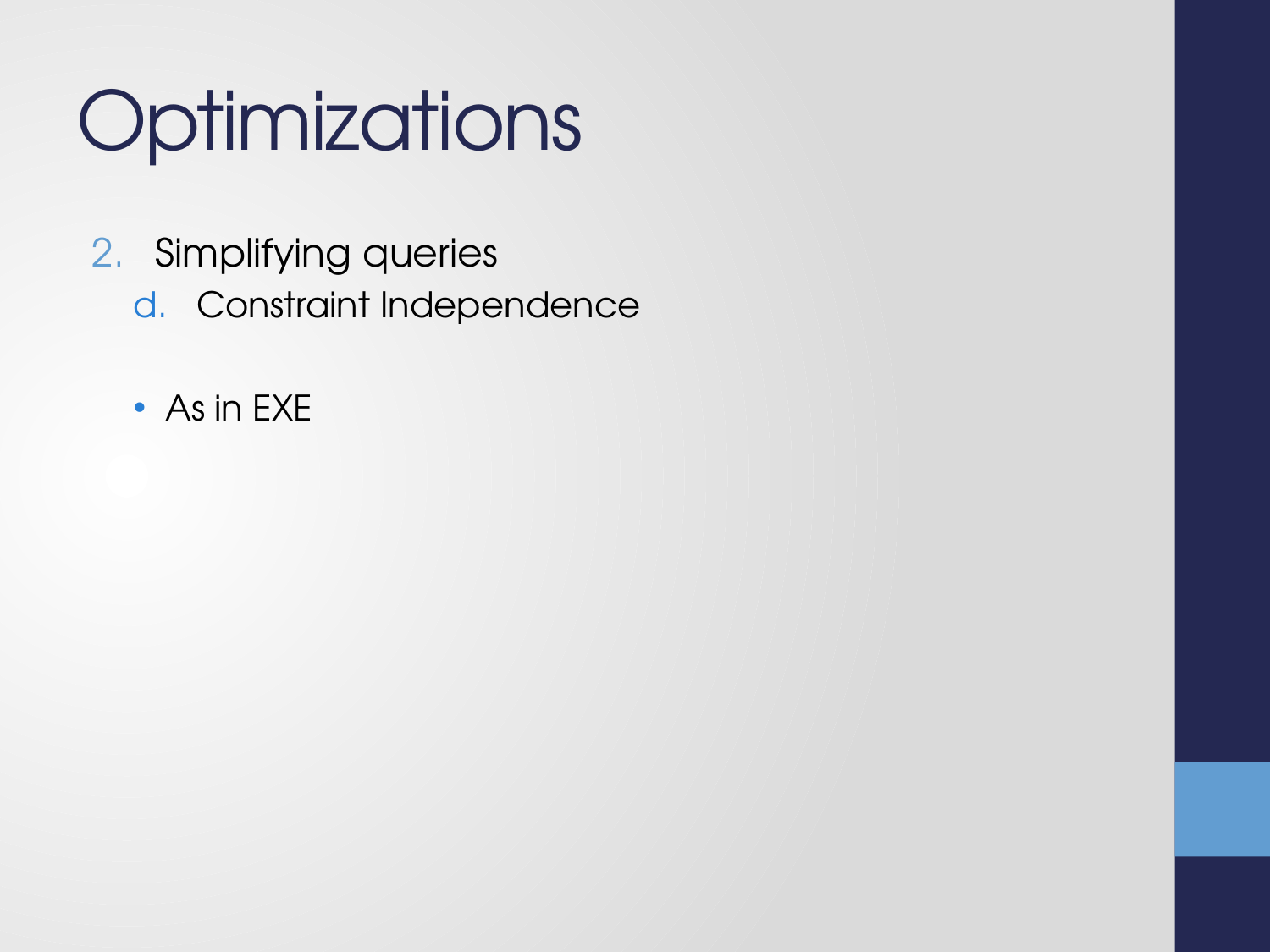

# Optimizations
Simplifying queries
Constraint Independence

As in EXE